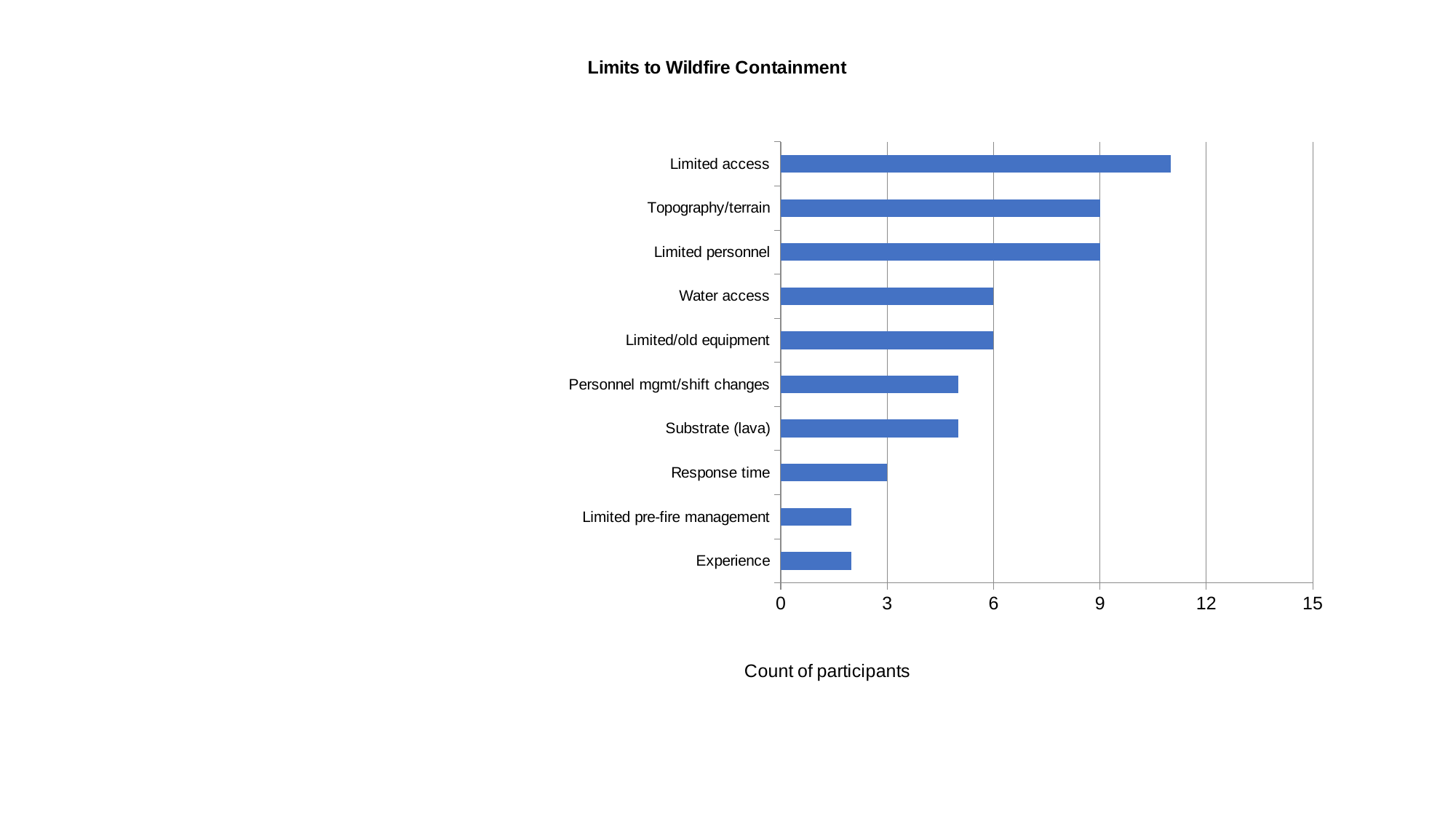

### Chart: Limits to Wildfire Containment

| Category |  |
|---|---|
| Experience | 2.0 |
| Limited pre-fire management | 2.0 |
| Response time | 3.0 |
| Substrate (lava) | 5.0 |
| Personnel mgmt/shift changes | 5.0 |
| Limited/old equipment | 6.0 |
| Water access | 6.0 |
| Limited personnel | 9.0 |
| Topography/terrain | 9.0 |
| Limited access | 11.0 |